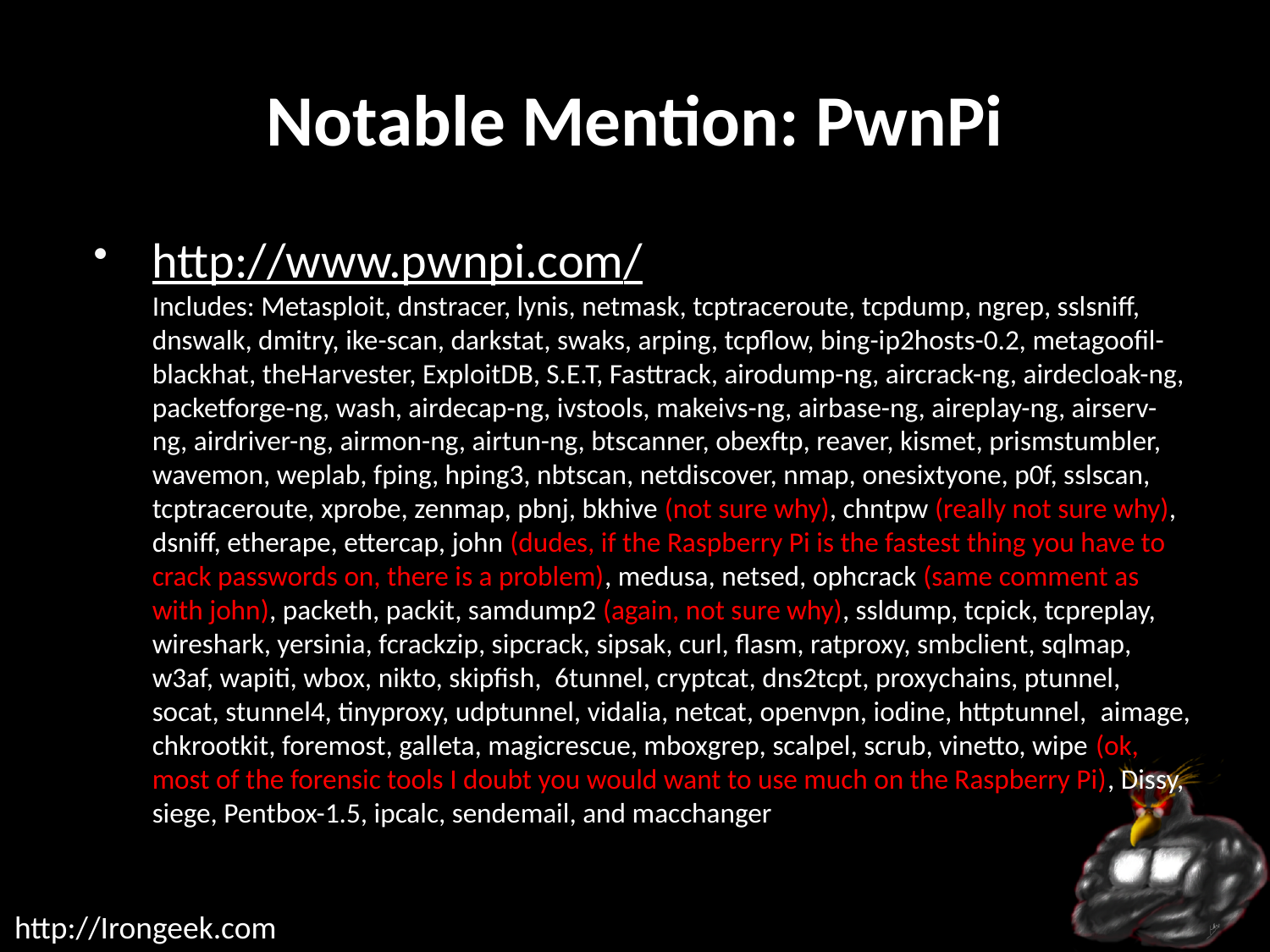

# Notable Mention: PwnPi
http://www.pwnpi.com/
Includes: Metasploit, dnstracer, lynis, netmask, tcptraceroute, tcpdump, ngrep, sslsniff, dnswalk, dmitry, ike-scan, darkstat, swaks, arping, tcpflow, bing-ip2hosts-0.2, metagoofil-blackhat, theHarvester, ExploitDB, S.E.T, Fasttrack, airodump-ng, aircrack-ng, airdecloak-ng, packetforge-ng, wash, airdecap-ng, ivstools, makeivs-ng, airbase-ng, aireplay-ng, airserv-ng, airdriver-ng, airmon-ng, airtun-ng, btscanner, obexftp, reaver, kismet, prismstumbler, wavemon, weplab, fping, hping3, nbtscan, netdiscover, nmap, onesixtyone, p0f, sslscan, tcptraceroute, xprobe, zenmap, pbnj, bkhive (not sure why), chntpw (really not sure why), dsniff, etherape, ettercap, john (dudes, if the Raspberry Pi is the fastest thing you have to crack passwords on, there is a problem), medusa, netsed, ophcrack (same comment as with john), packeth, packit, samdump2 (again, not sure why), ssldump, tcpick, tcpreplay, wireshark, yersinia, fcrackzip, sipcrack, sipsak, curl, flasm, ratproxy, smbclient, sqlmap, w3af, wapiti, wbox, nikto, skipfish,  6tunnel, cryptcat, dns2tcpt, proxychains, ptunnel, socat, stunnel4, tinyproxy, udptunnel, vidalia, netcat, openvpn, iodine, httptunnel,  aimage, chkrootkit, foremost, galleta, magicrescue, mboxgrep, scalpel, scrub, vinetto, wipe (ok, most of the forensic tools I doubt you would want to use much on the Raspberry Pi), Dissy, siege, Pentbox-1.5, ipcalc, sendemail, and macchanger